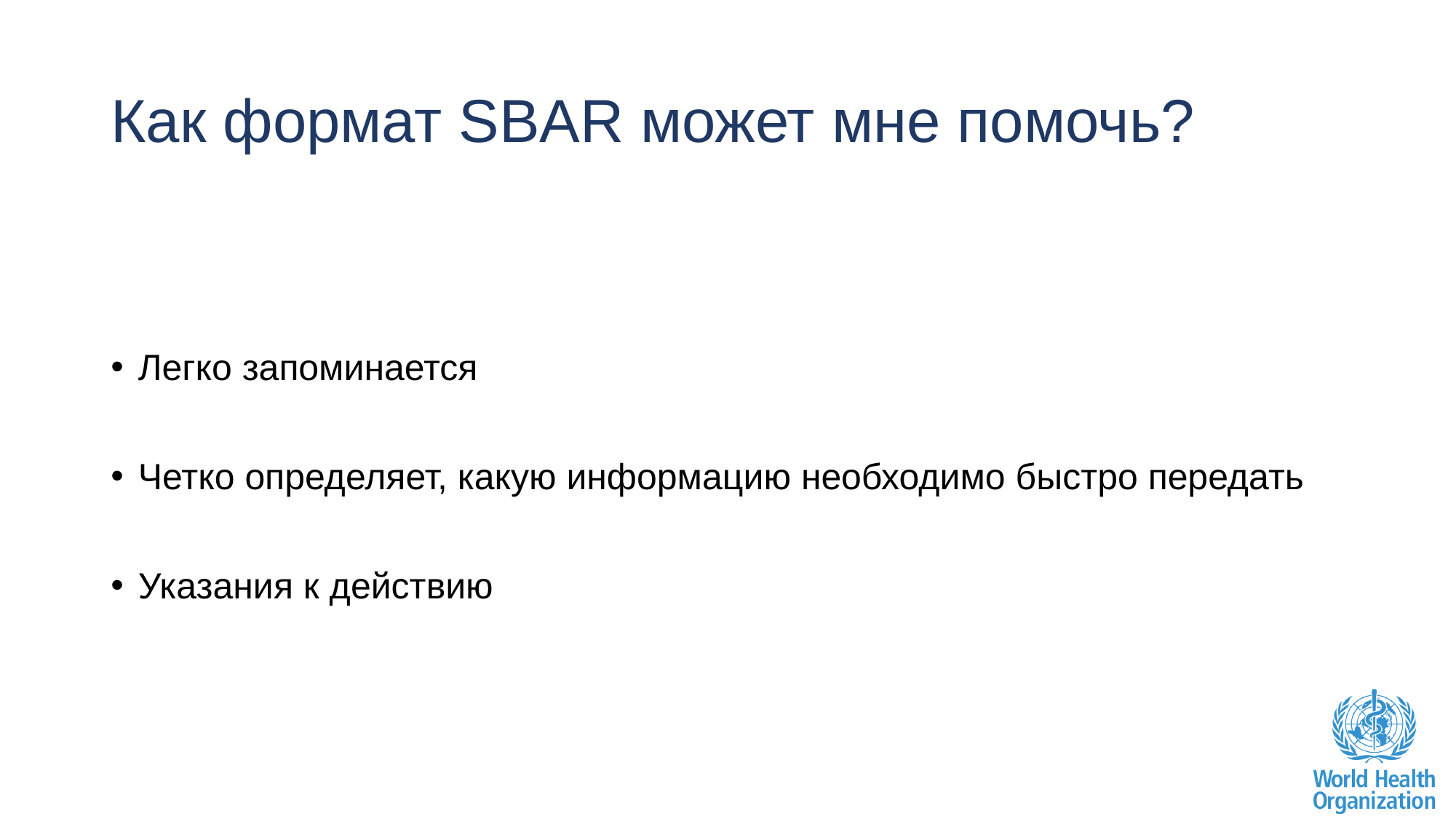

# Как формат SBAR может мне помочь?
Легко запоминается

Четко определяет, какую информацию необходимо быстро передать

Указания к действию